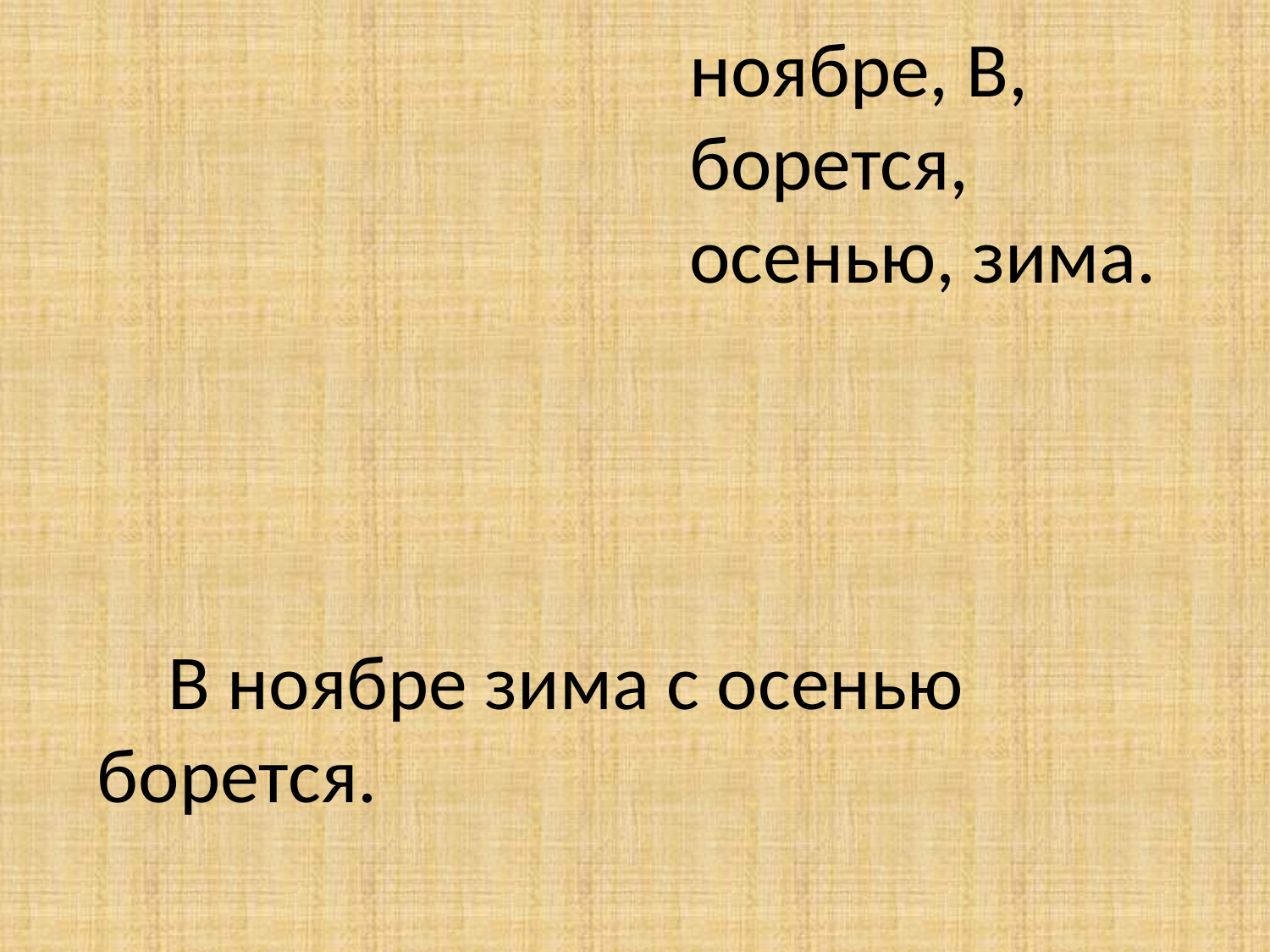

ноябре, В, борется, осенью, зима.
#

    В ноябре зима с осенью борется.